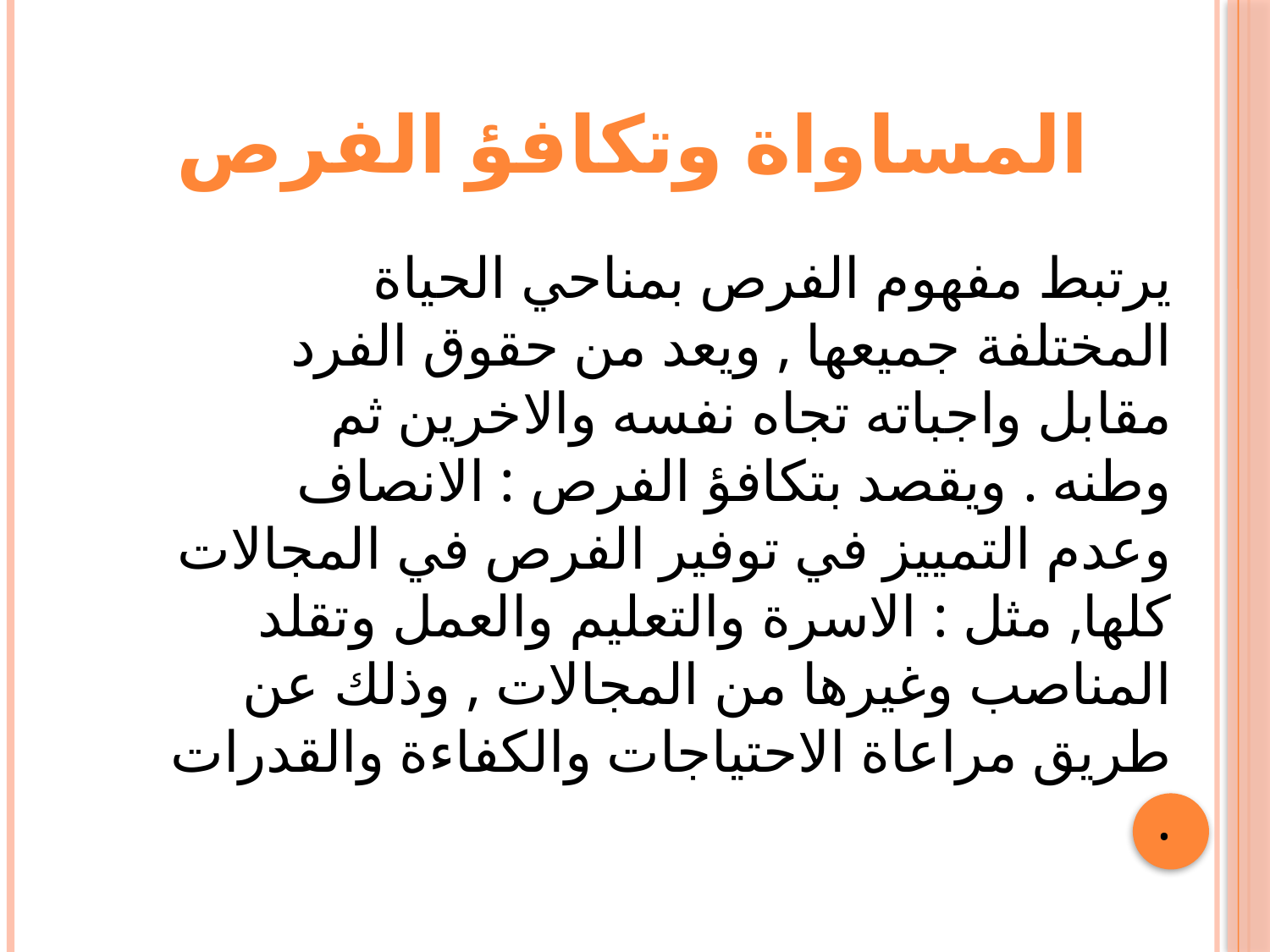

# المساواة وتكافؤ الفرص
يرتبط مفهوم الفرص بمناحي الحياة المختلفة جميعها , ويعد من حقوق الفرد مقابل واجباته تجاه نفسه والاخرين ثم وطنه . ويقصد بتكافؤ الفرص : الانصاف وعدم التمييز في توفير الفرص في المجالات كلها, مثل : الاسرة والتعليم والعمل وتقلد المناصب وغيرها من المجالات , وذلك عن طريق مراعاة الاحتياجات والكفاءة والقدرات .